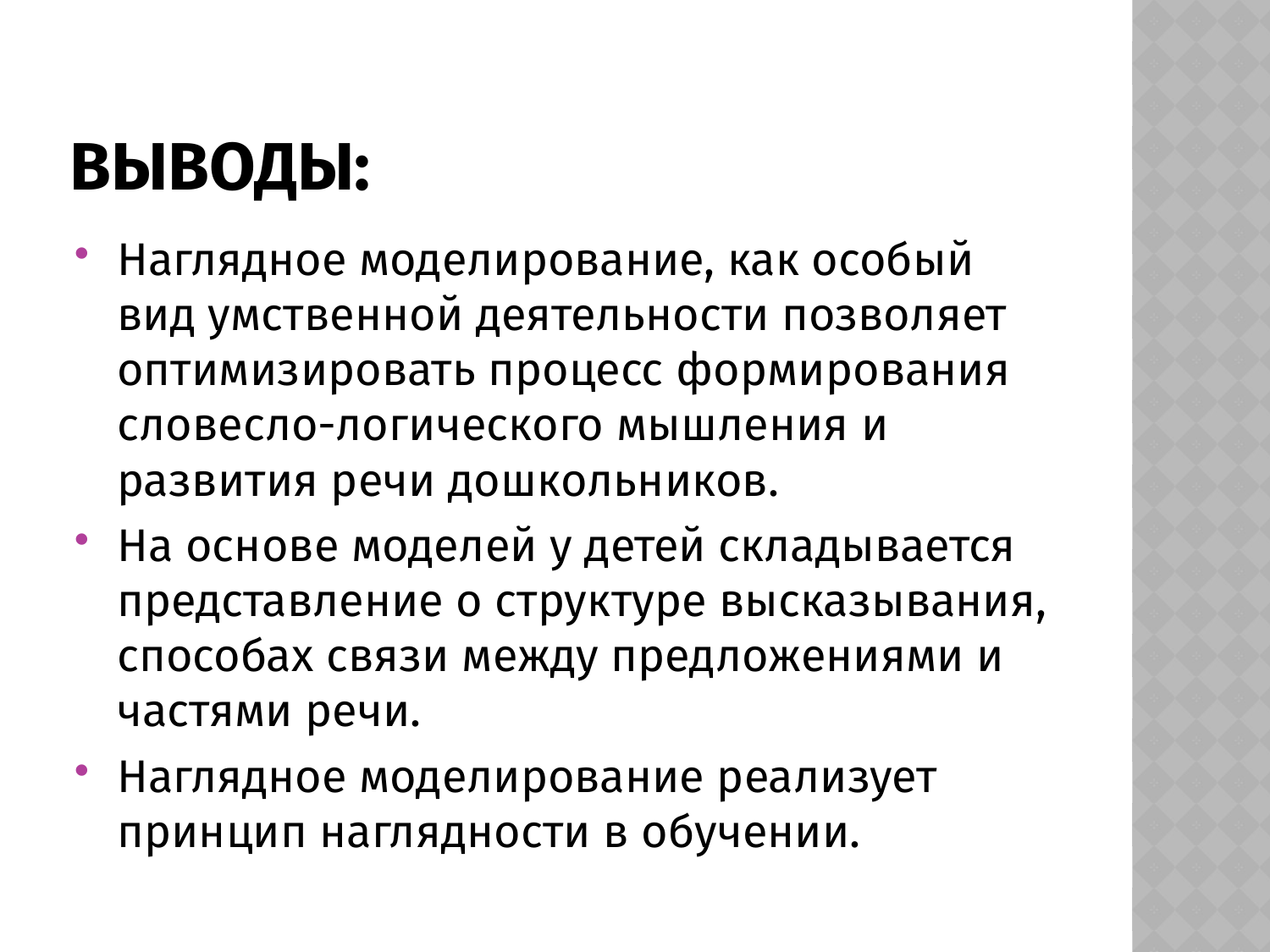

# Выводы:
Наглядное моделирование, как особый вид умственной деятельности позволяет оптимизировать процесс формирования словесло-логического мышления и развития речи дошкольников.
На основе моделей у детей складывается представление о структуре высказывания, способах связи между предложениями и частями речи.
Наглядное моделирование реализует принцип наглядности в обучении.